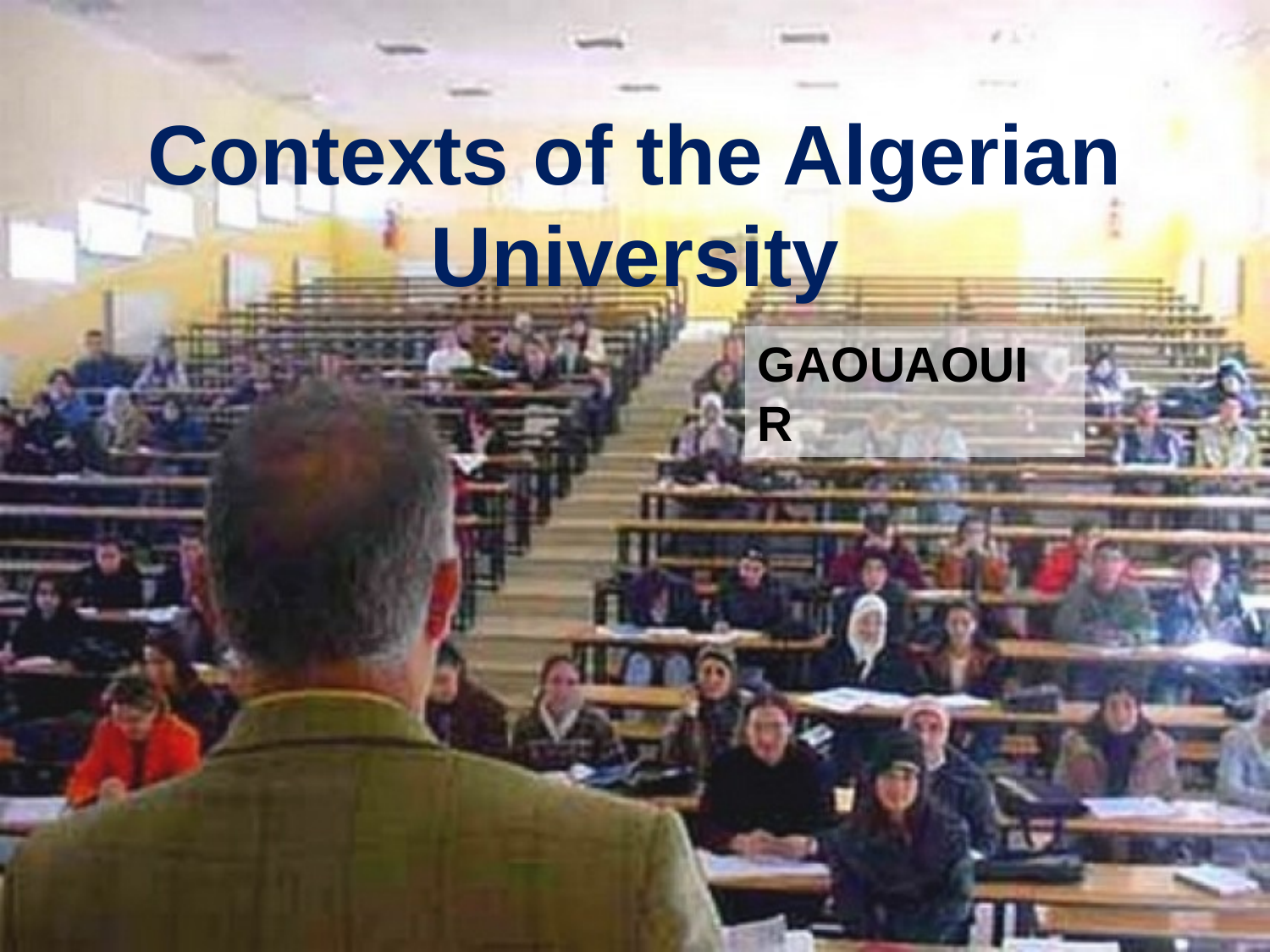

Contexts of the Algerian University
GAOUAOUI  R